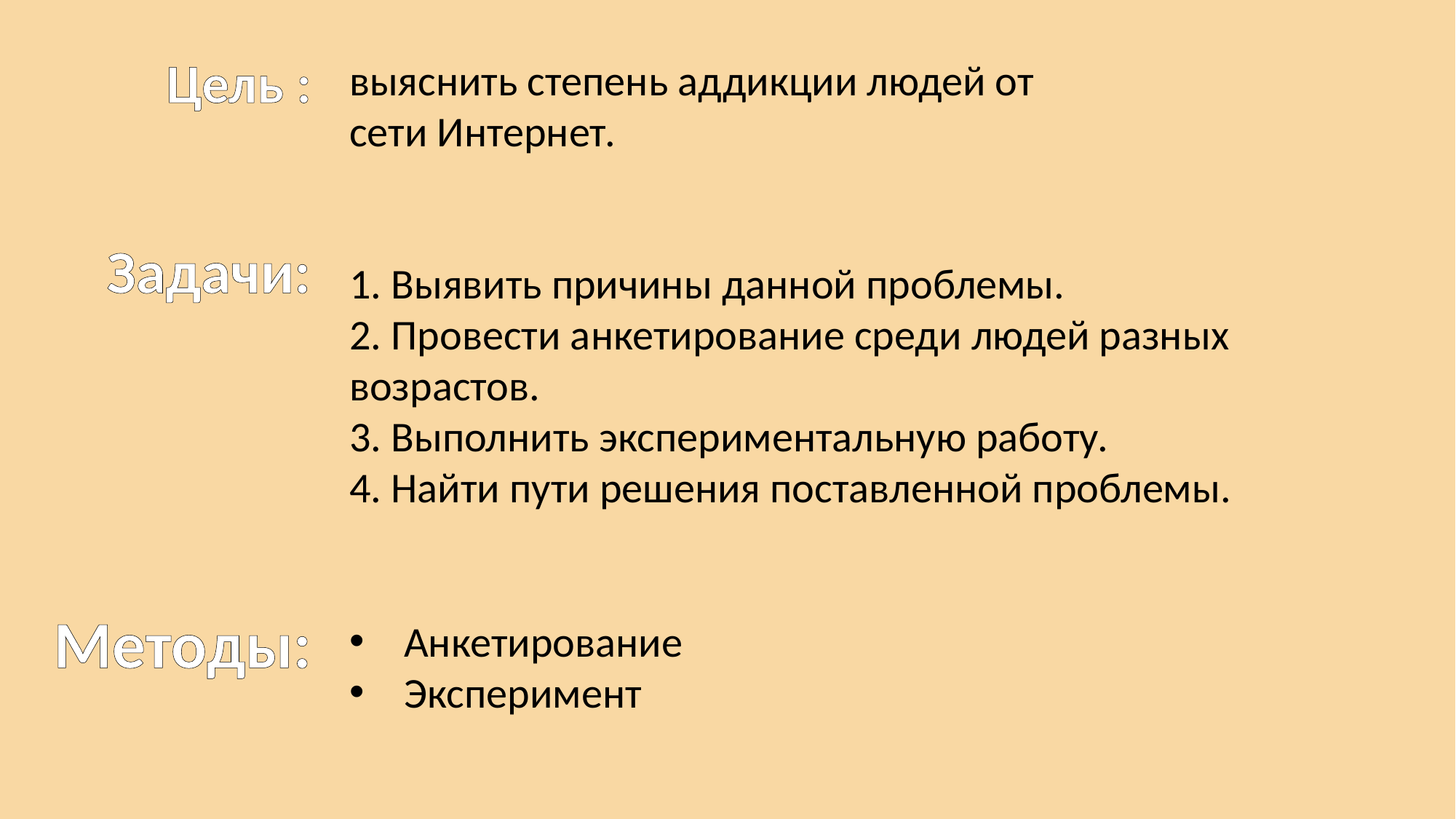

Цель :
выяснить степень аддикции людей от сети Интернет.
Задачи:

1. Выявить причины данной проблемы.
2. Провести анкетирование среди людей разных возрастов.
3. Выполнить экспериментальную работу.
4. Найти пути решения поставленной проблемы.
Методы:
Анкетирование
Эксперимент